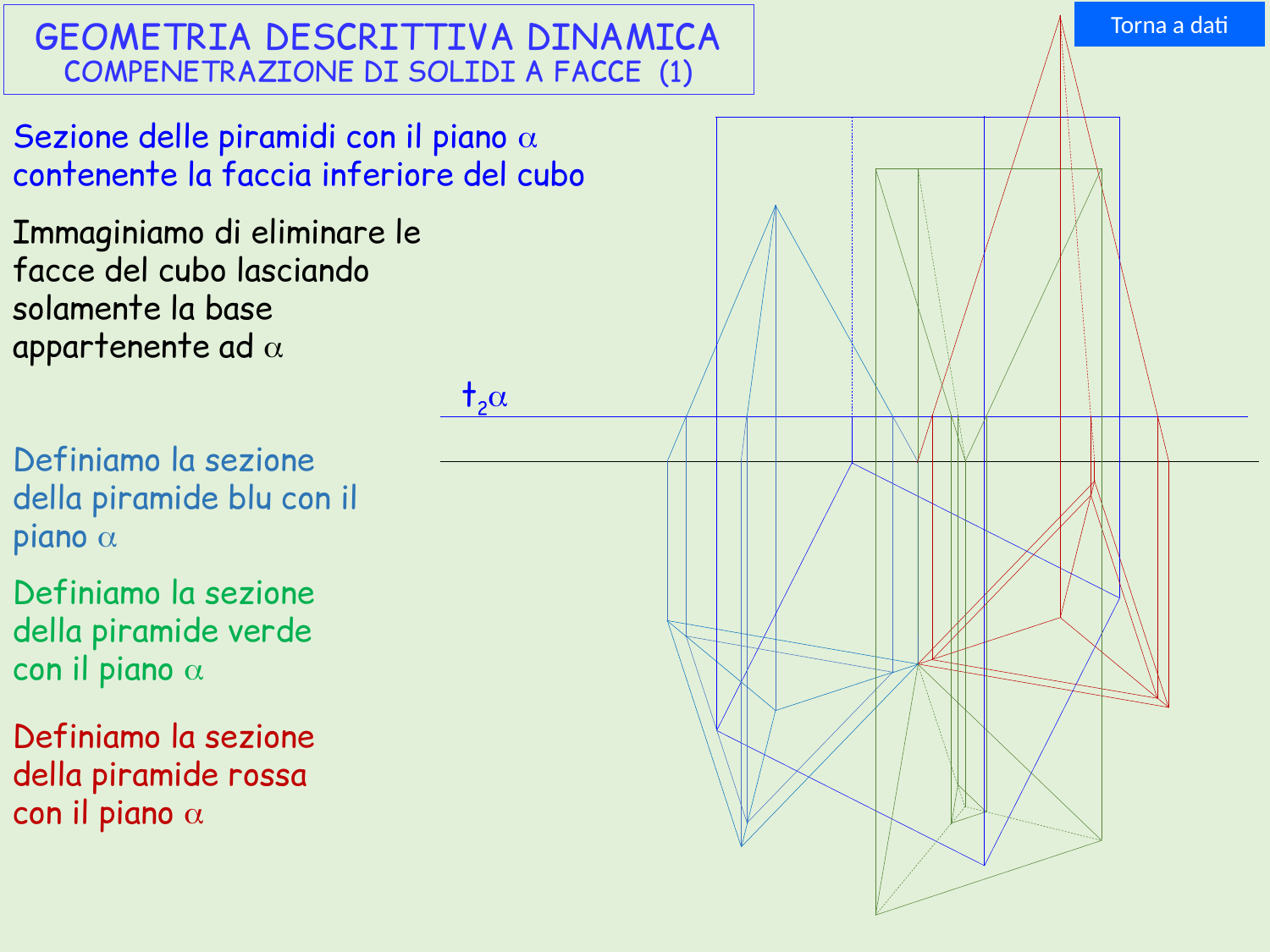

Torna a dati
# GEOMETRIA DESCRITTIVA DINAMICA COMPENETRAZIONE DI SOLIDI A FACCE  (1)
Sezione delle piramidi con il piano α contenente la faccia inferiore del cubo
Immaginiamo di eliminare le facce del cubo lasciando solamente la base appartenente ad α
t2α
Definiamo la sezione della piramide blu con il piano α

Definiamo la sezione della piramide verde con il piano α

Definiamo la sezione della piramide rossa con il piano α